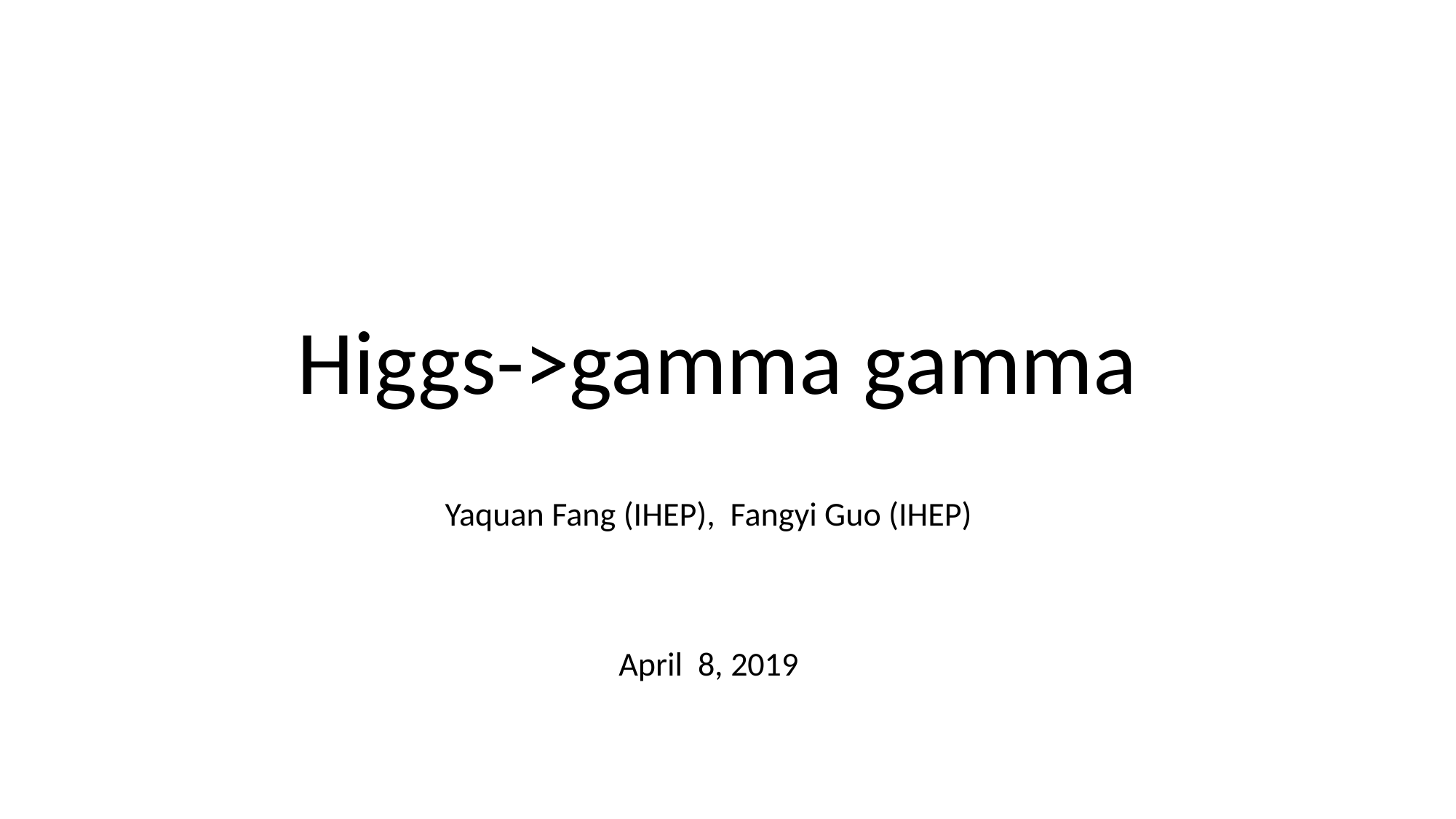

# Higgs->gamma gamma
Yaquan Fang (IHEP),  Fangyi Guo (IHEP)

April  8, 2019